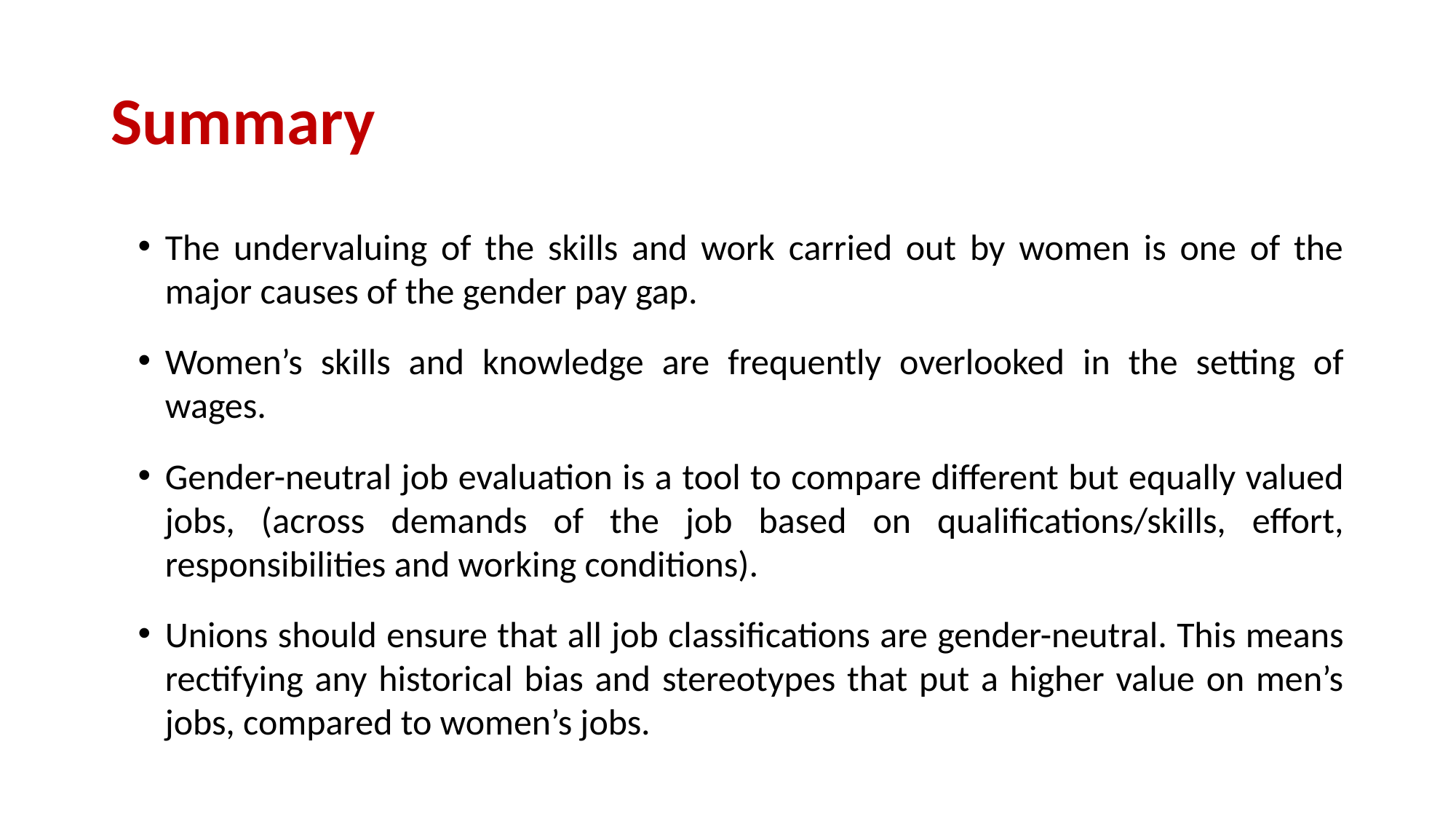

# Summary
The undervaluing of the skills and work carried out by women is one of the major causes of the gender pay gap.
Women’s skills and knowledge are frequently overlooked in the setting of wages.
Gender-neutral job evaluation is a tool to compare different but equally valued jobs, (across demands of the job based on qualifications/skills, effort, responsibilities and working conditions).
Unions should ensure that all job classifications are gender-neutral. This means rectifying any historical bias and stereotypes that put a higher value on men’s jobs, compared to women’s jobs.